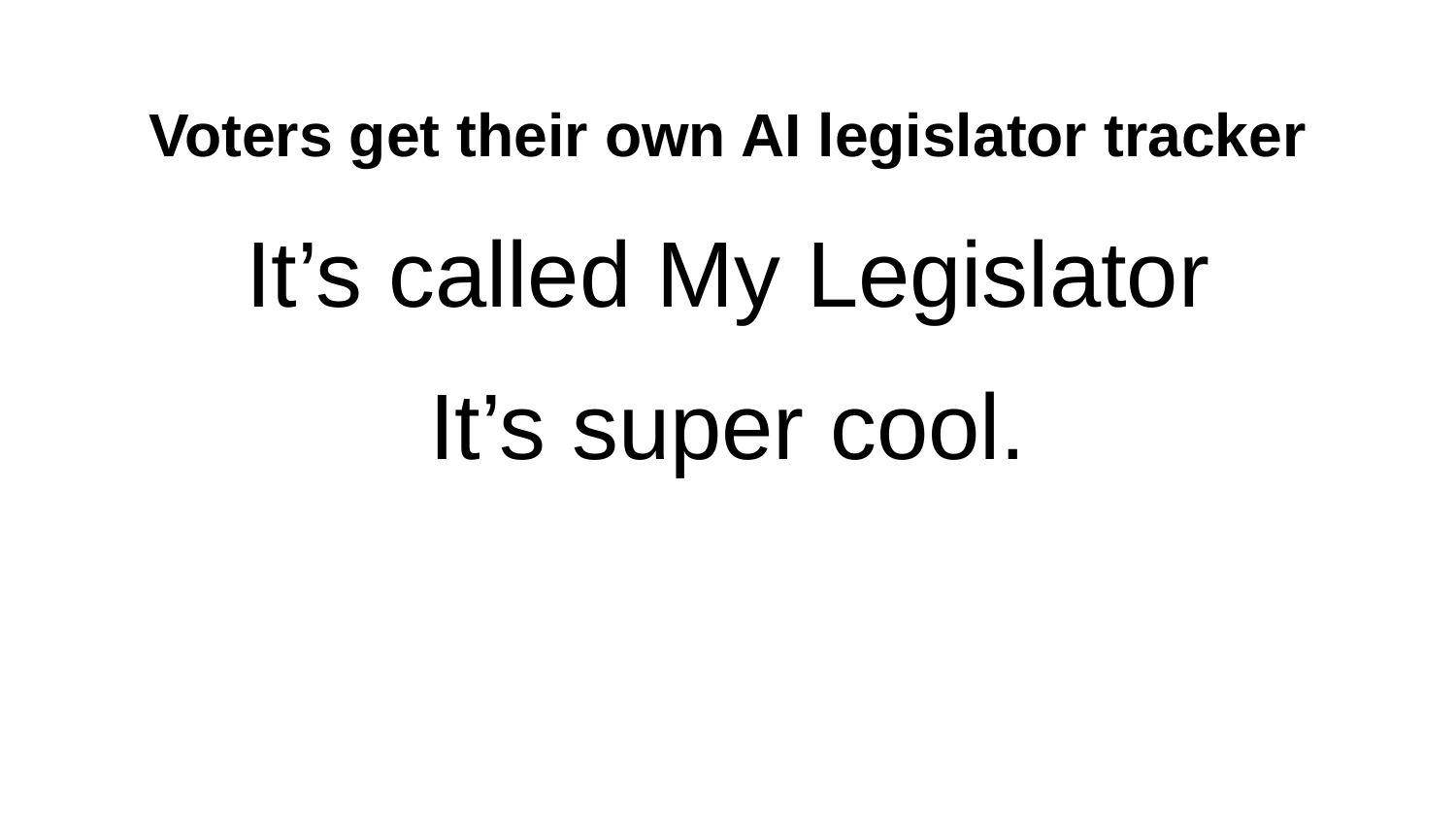

# Voters get their own AI legislator tracker
It’s called My Legislator
It’s super cool.